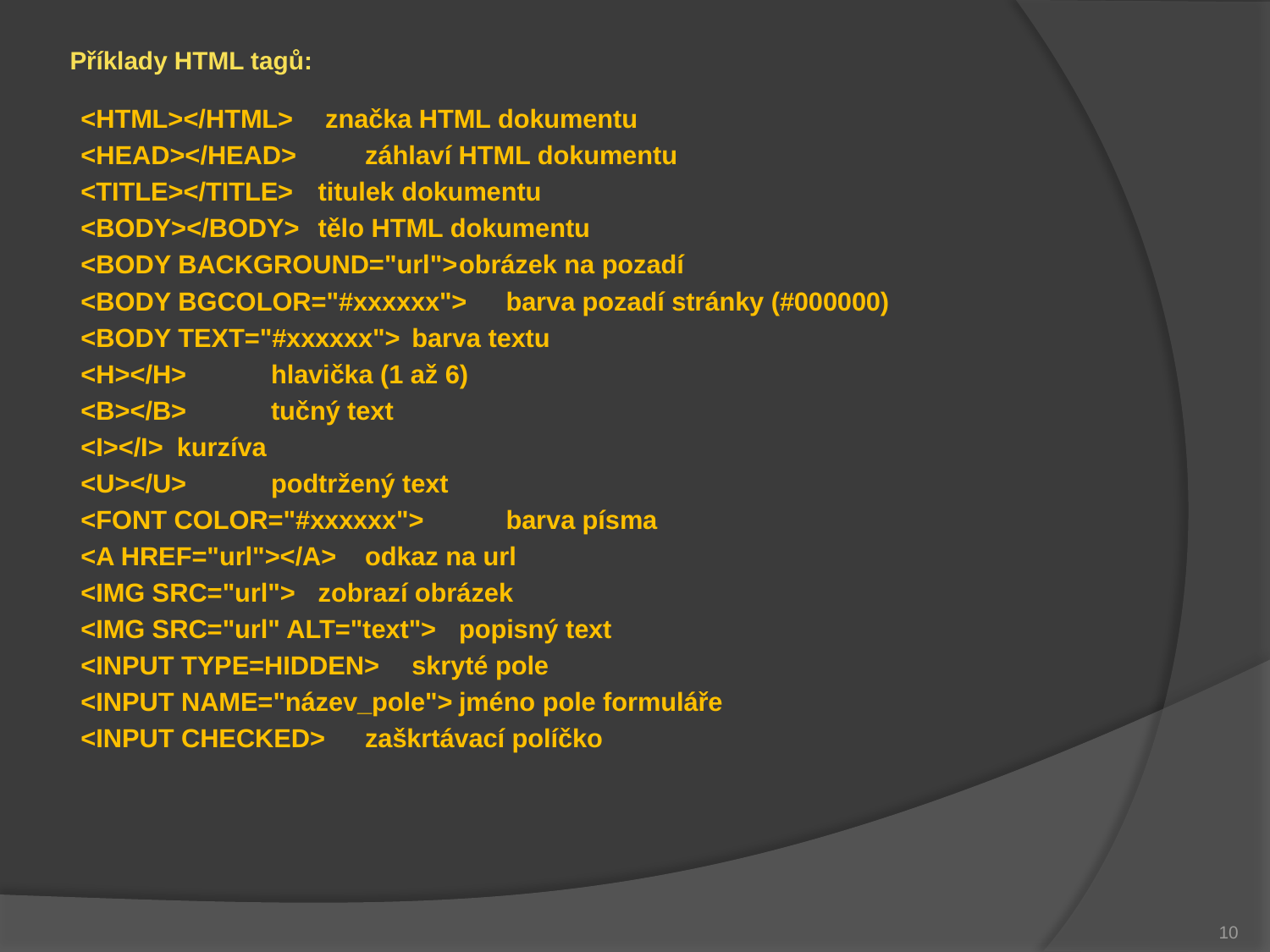

# Příklady HTML tagů:
<HTML></HTML>			 značka HTML dokumentu
<HEAD></HEAD>		 	záhlaví HTML dokumentu
<TITLE></TITLE>			titulek dokumentu
<BODY></BODY>			tělo HTML dokumentu
<BODY BACKGROUND="url">	obrázek na pozadí
<BODY BGCOLOR="#xxxxxx">	barva pozadí stránky (#000000)
<BODY TEXT="#xxxxxx">		barva textu
<H></H>				hlavička (1 až 6)
<B></B>				tučný text
<I></I>				kurzíva
<U></U>				podtržený text
<FONT COLOR="#xxxxxx">		barva písma
<A HREF="url"></A>		odkaz na url
<IMG SRC="url">			zobrazí obrázek
<IMG SRC="url" ALT="text">	popisný text
<INPUT TYPE=HIDDEN>		skryté pole
<INPUT NAME="název_pole">	jméno pole formuláře
<INPUT CHECKED>		zaškrtávací políčko

10